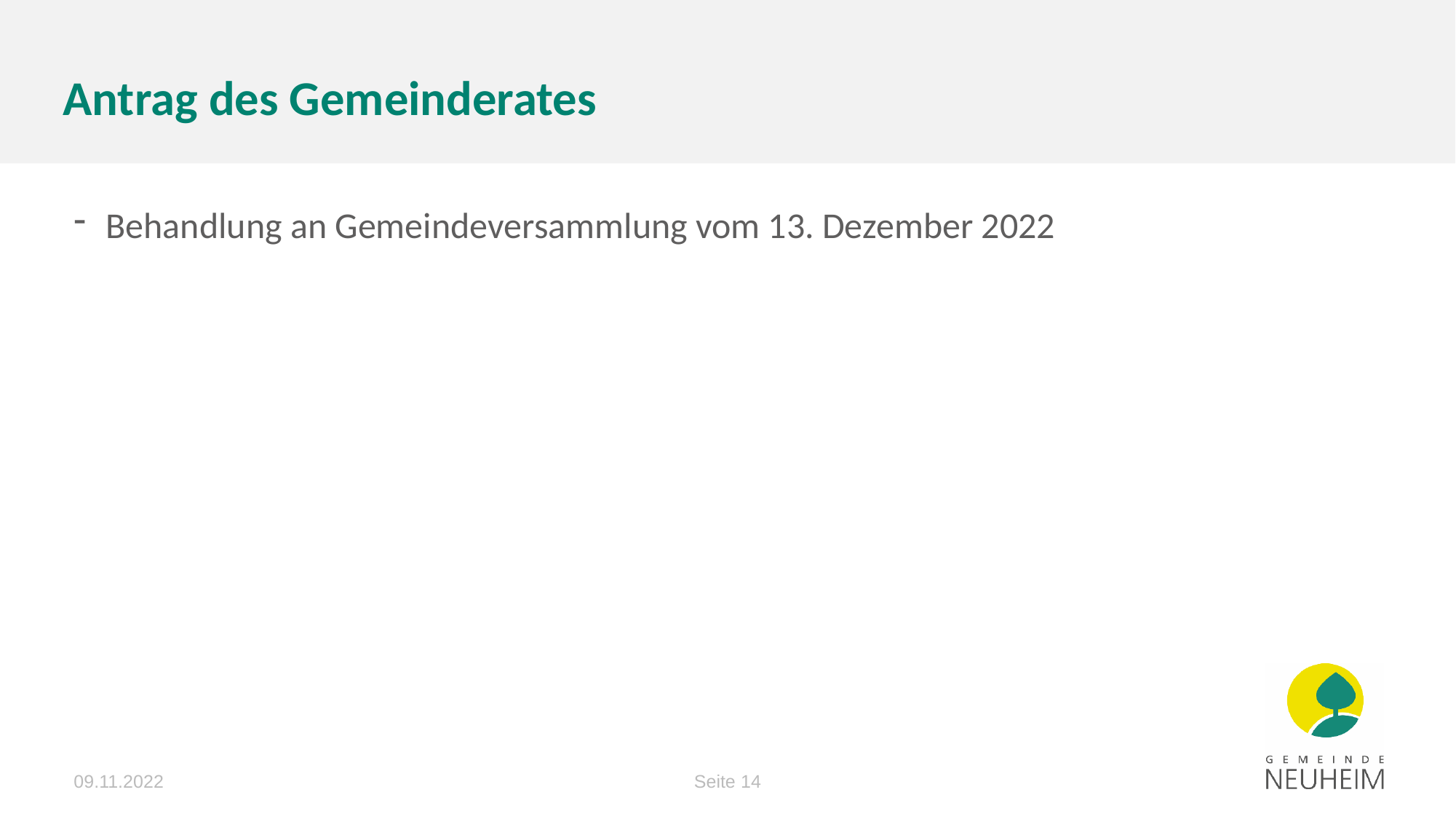

# Antrag des Gemeinderates
Behandlung an Gemeindeversammlung vom 13. Dezember 2022

09.11.2022
Seite 14